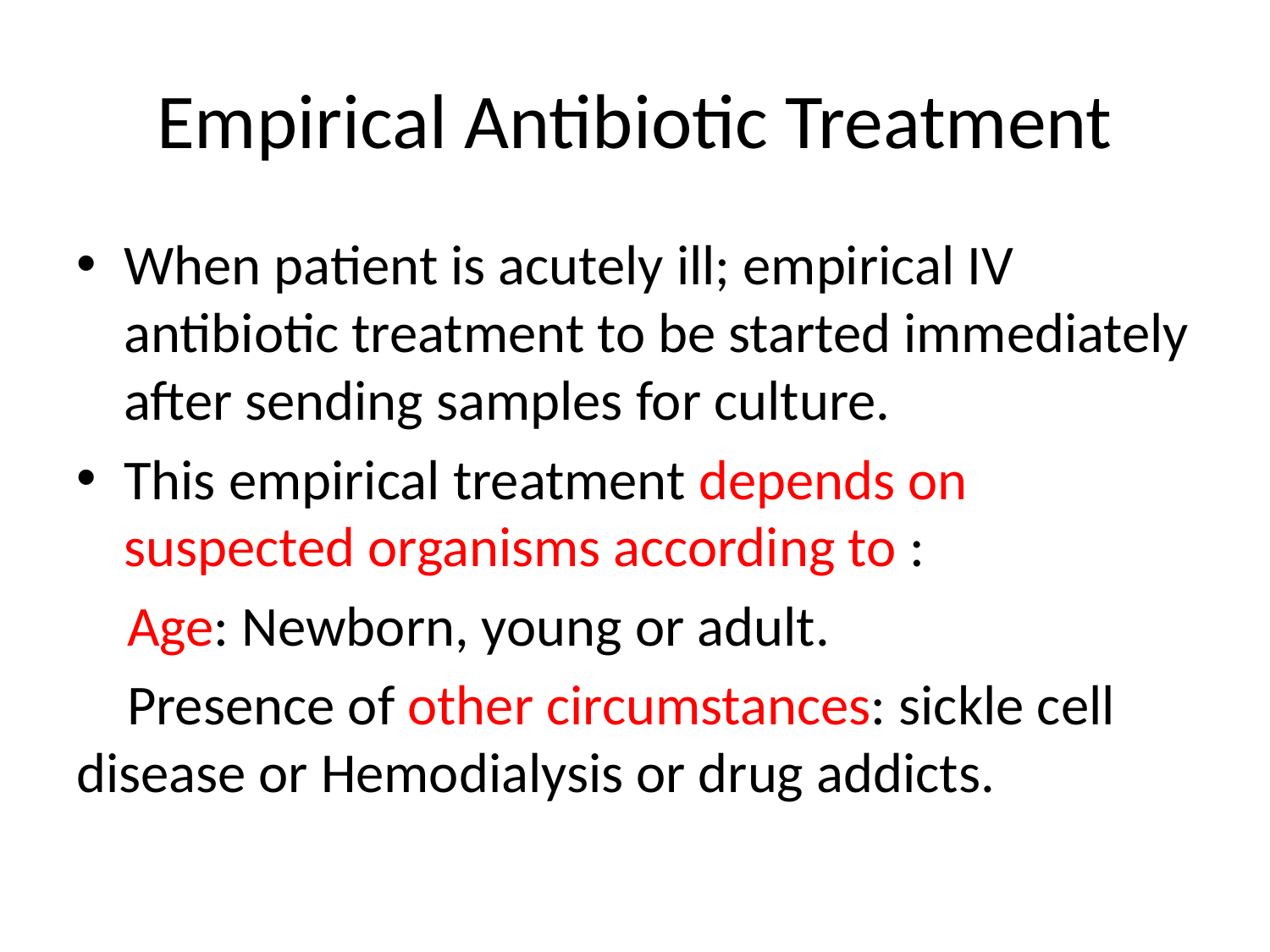

# Empirical Antibiotic Treatment
When patient is acutely ill; empirical IV antibiotic treatment to be started immediately after sending samples for culture.
This empirical treatment depends on suspected organisms according to :
    Age: Newborn, young or adult.
    Presence of other circumstances: sickle cell  disease or Hemodialysis or drug addicts.